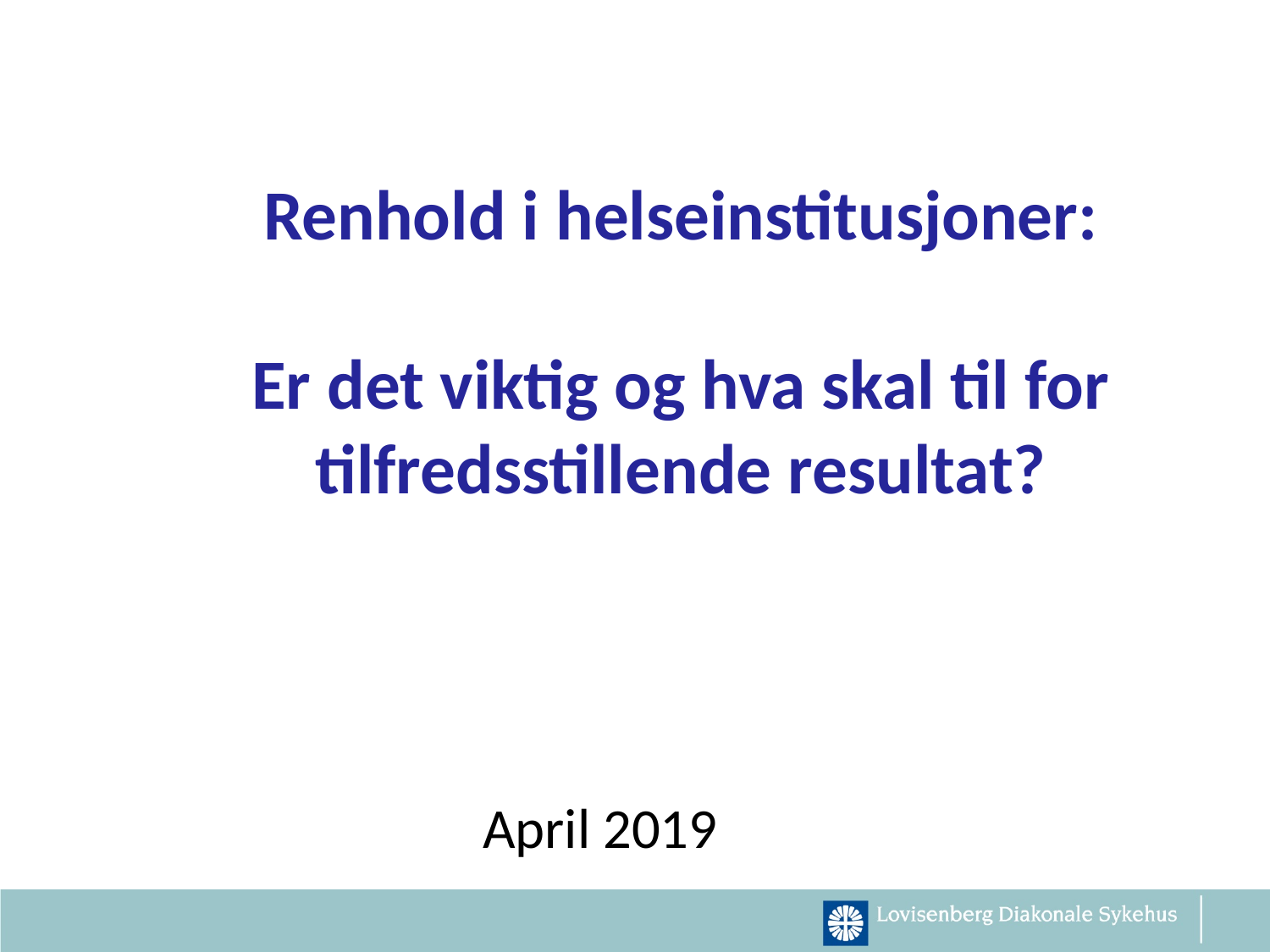

# Renhold i helseinstitusjoner: Er det viktig og hva skal til for tilfredsstillende resultat?
April 2019